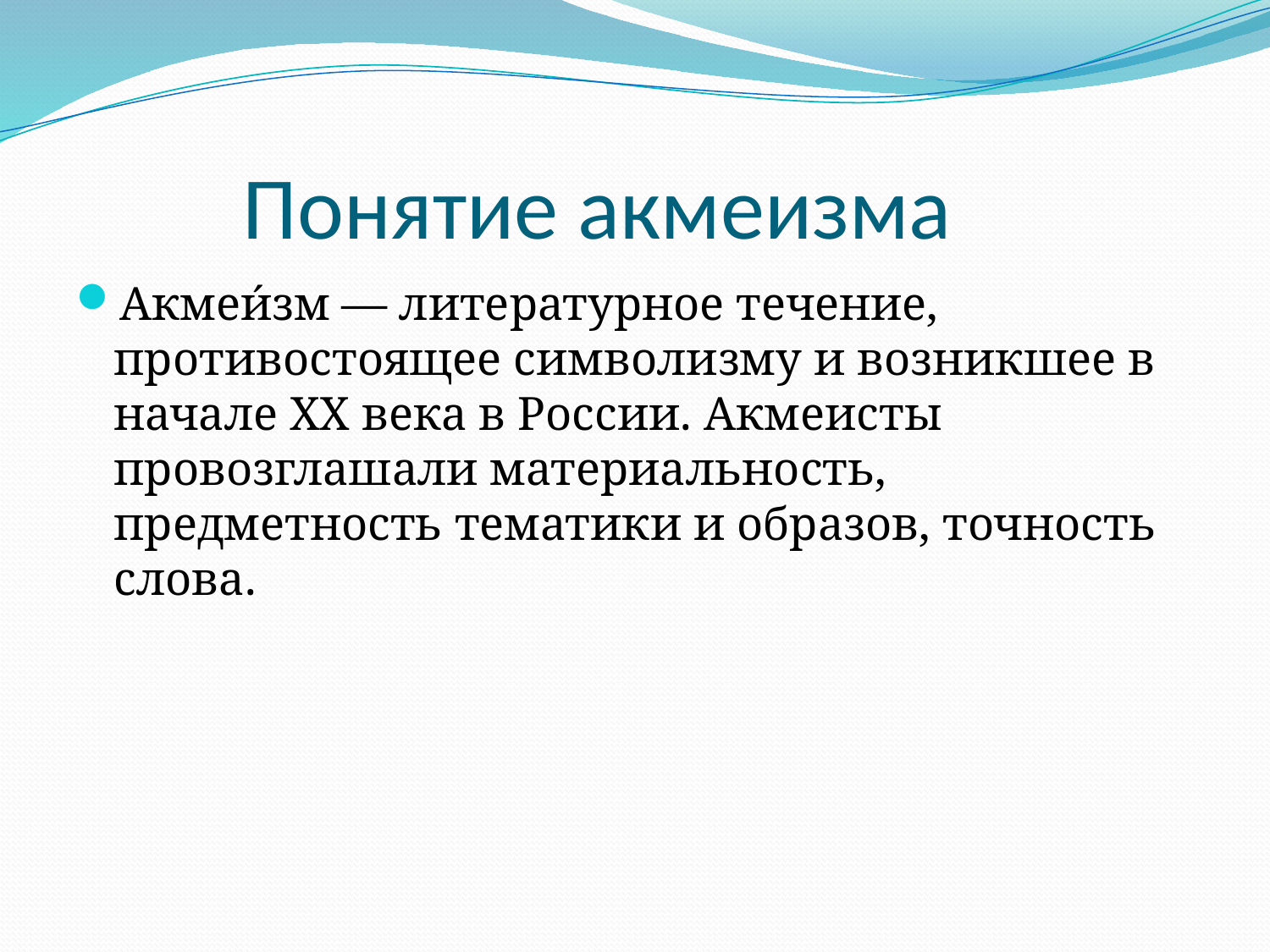

# Понятие акмеизма
Акмеи́зм — литературное течение, противостоящее символизму и возникшее в начале XX века в России. Акмеисты провозглашали материальность, предметность тематики и образов, точность слова.